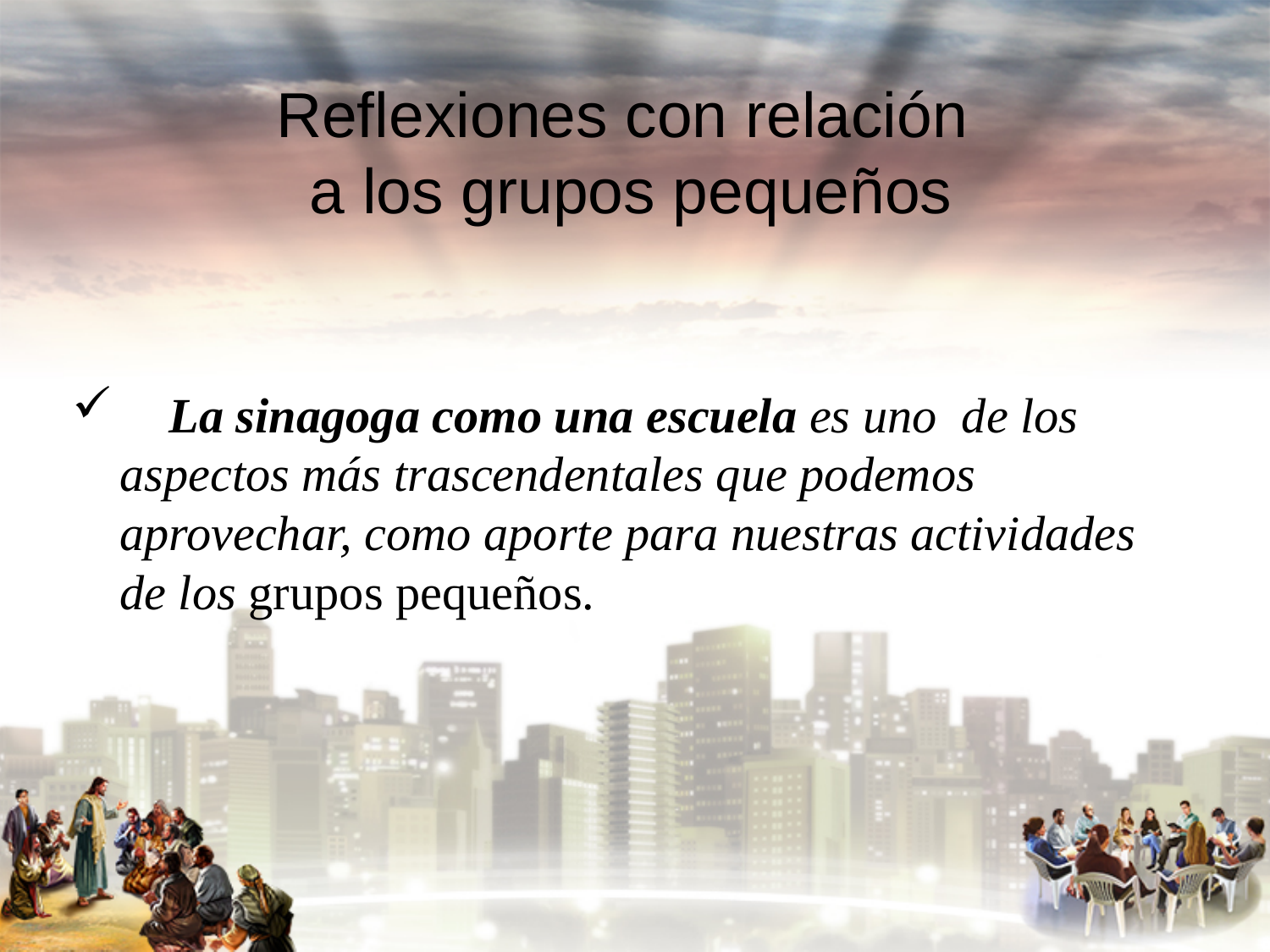

#
Reflexiones con relación
a los grupos pequeños

    La sinagoga como una escuela es uno  de los aspectos más trascendentales que podemos aprovechar, como aporte para nuestras actividades de los grupos pequeños.